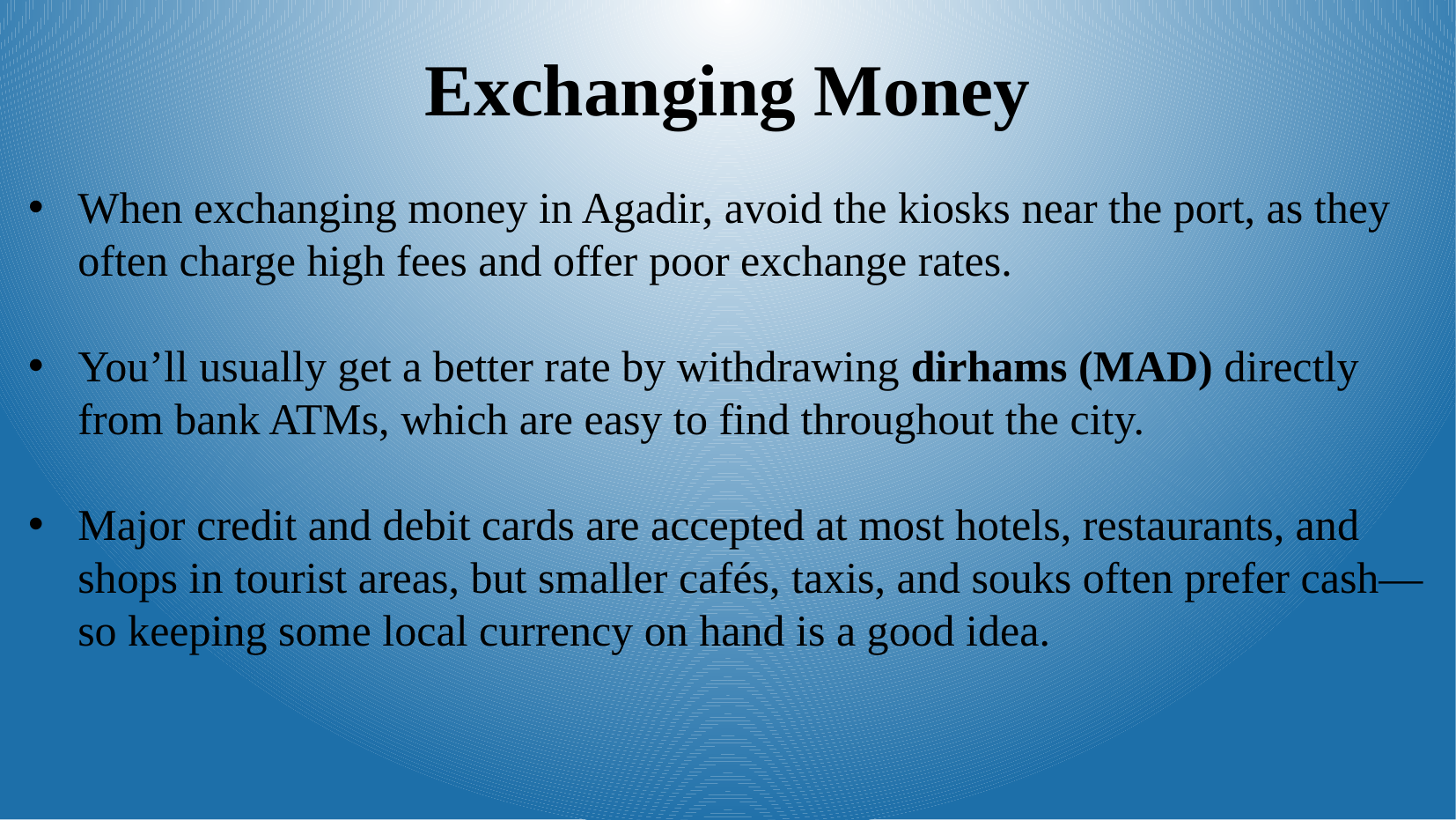

Exchanging Money

When exchanging money in Agadir, avoid the kiosks near the port, as they often charge high fees and offer poor exchange rates.
You’ll usually get a better rate by withdrawing dirhams (MAD) directly from bank ATMs, which are easy to find throughout the city.
Major credit and debit cards are accepted at most hotels, restaurants, and shops in tourist areas, but smaller cafés, taxis, and souks often prefer cash—so keeping some local currency on hand is a good idea.